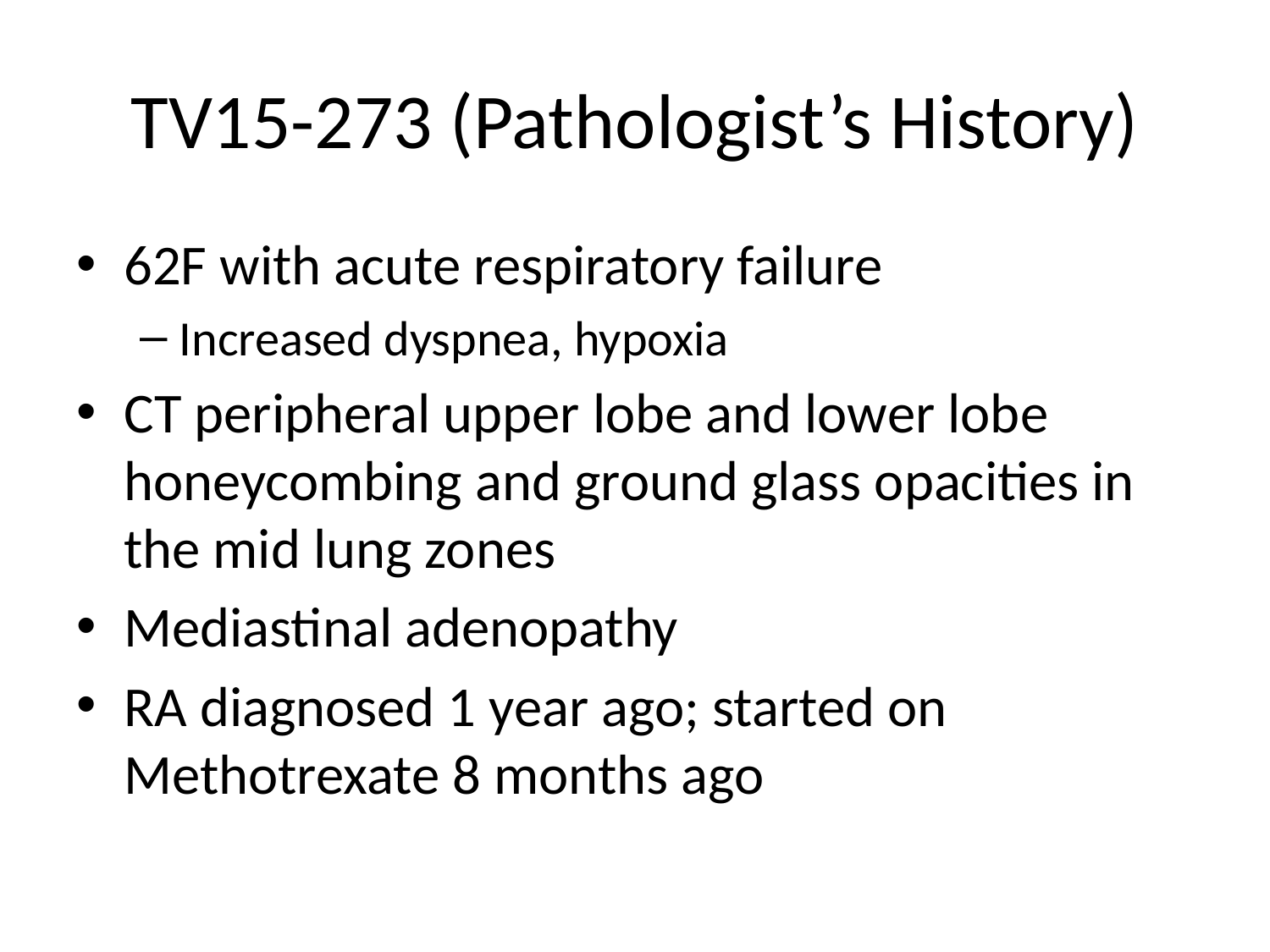

# TV15-273 (Pathologist’s History)
62F with acute respiratory failure
Increased dyspnea, hypoxia
CT peripheral upper lobe and lower lobe honeycombing and ground glass opacities in the mid lung zones
Mediastinal adenopathy
RA diagnosed 1 year ago; started on Methotrexate 8 months ago